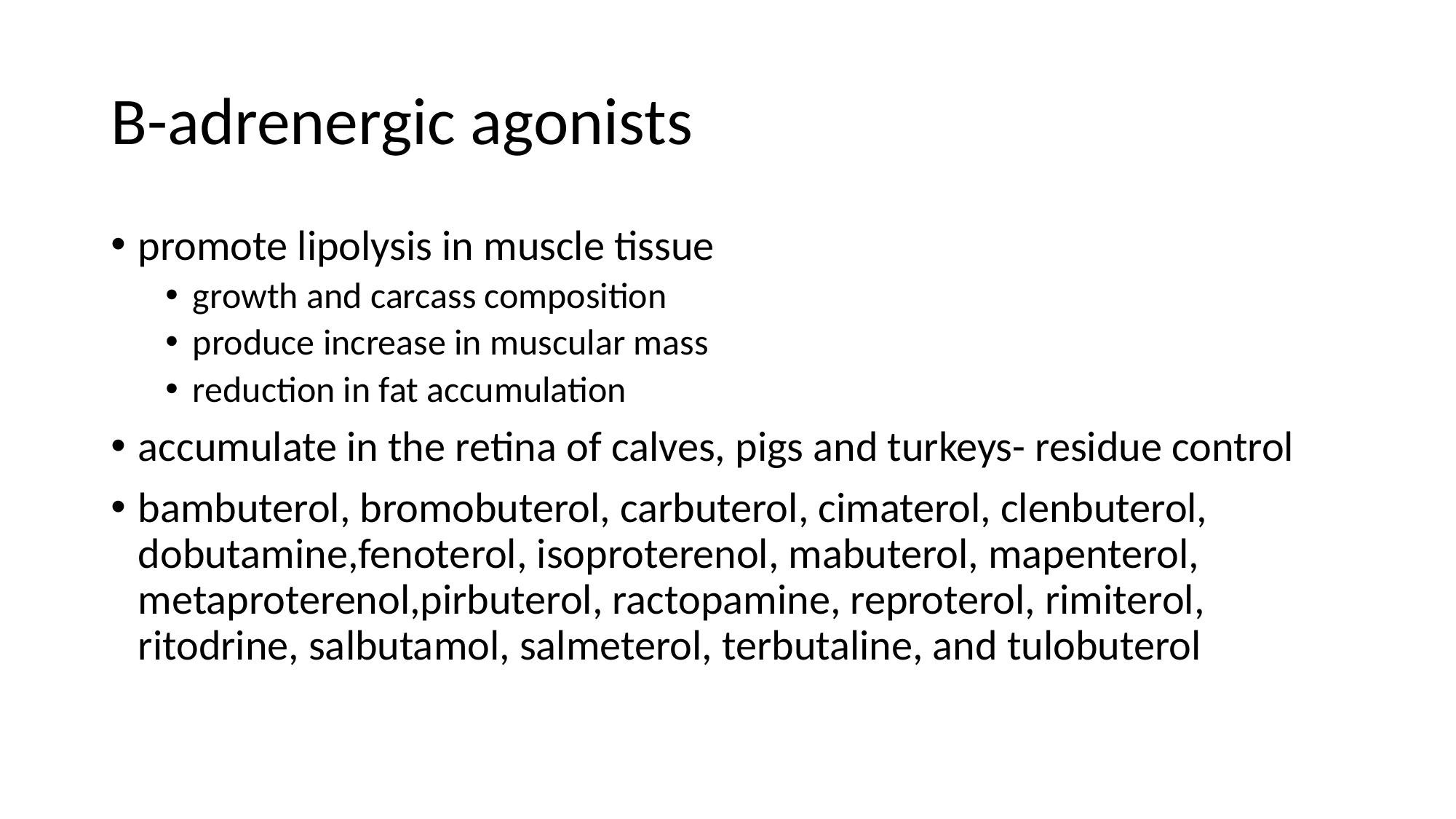

# B-adrenergic agonists
promote lipolysis in muscle tissue
growth and carcass composition
produce increase in muscular mass
reduction in fat accumulation
accumulate in the retina of calves, pigs and turkeys- residue control
bambuterol, bromobuterol, carbuterol, cimaterol, clenbuterol, dobutamine,fenoterol, isoproterenol, mabuterol, mapenterol, metaproterenol,pirbuterol, ractopamine, reproterol, rimiterol, ritodrine, salbutamol, salmeterol, terbutaline, and tulobuterol